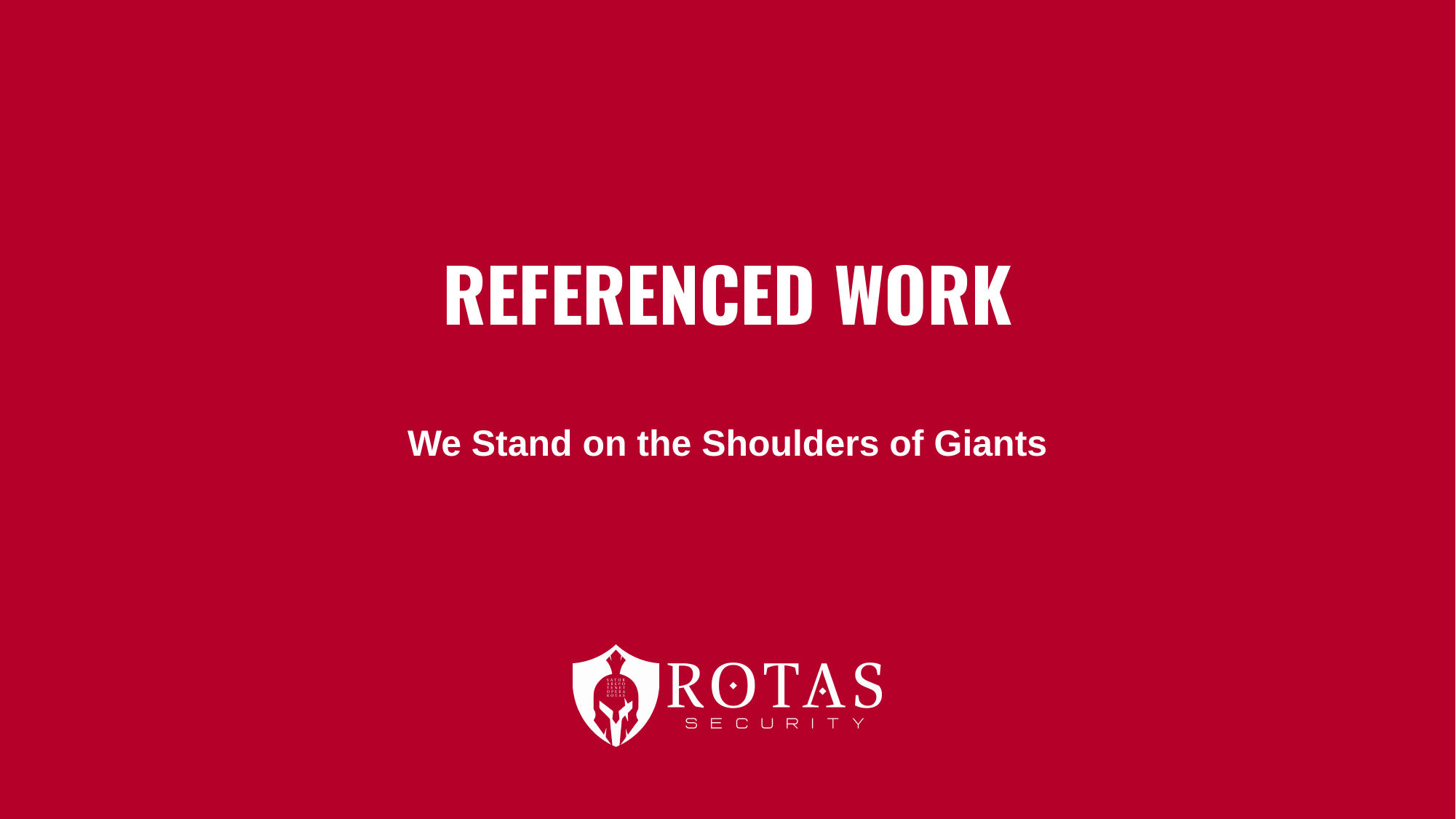

# REFERENCED WORK
We Stand on the Shoulders of Giants